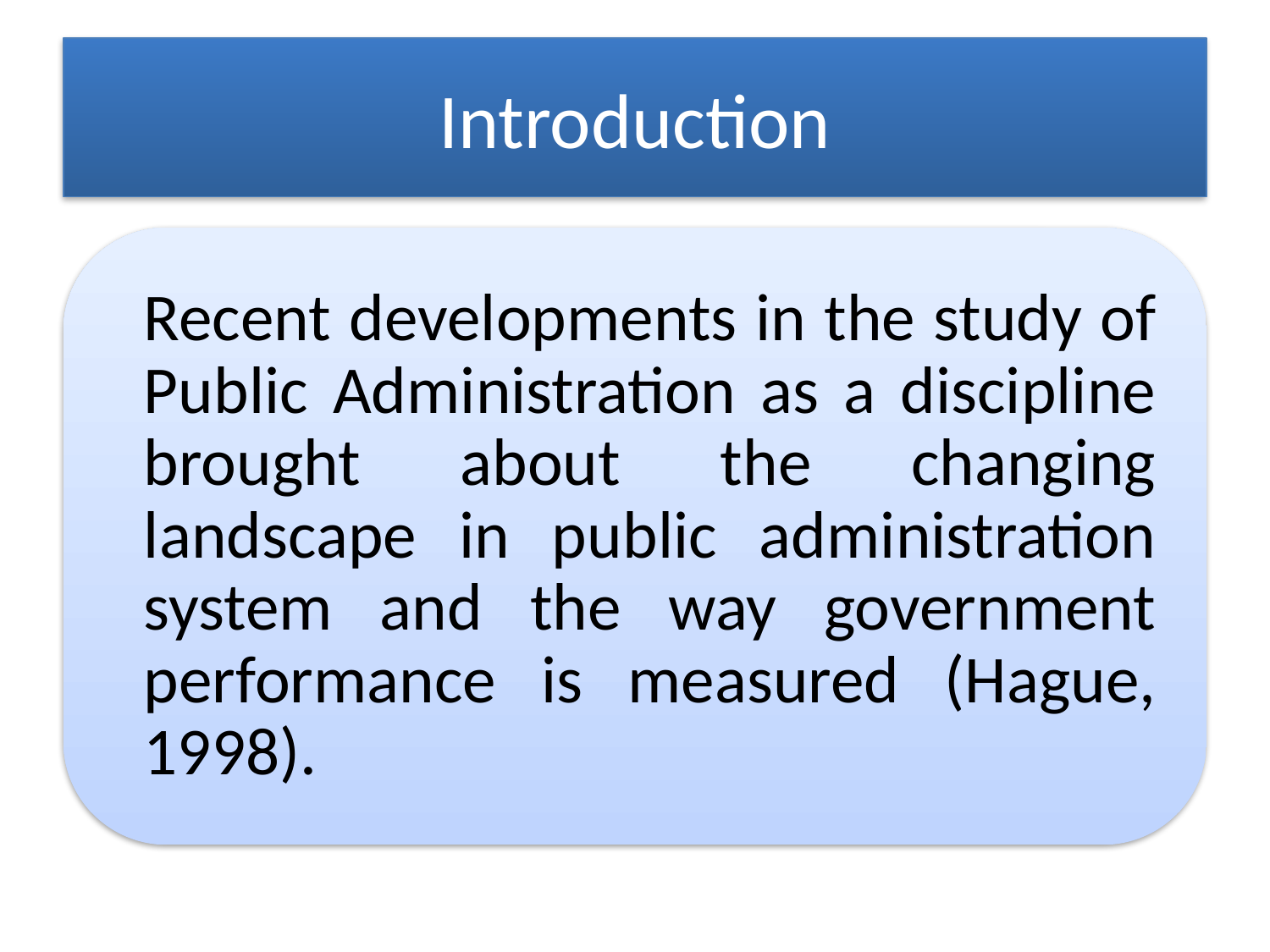

# Introduction
Recent developments in the study of Public Administration as a discipline brought about the changing landscape in public administration system and the way government performance is measured (Hague, 1998).